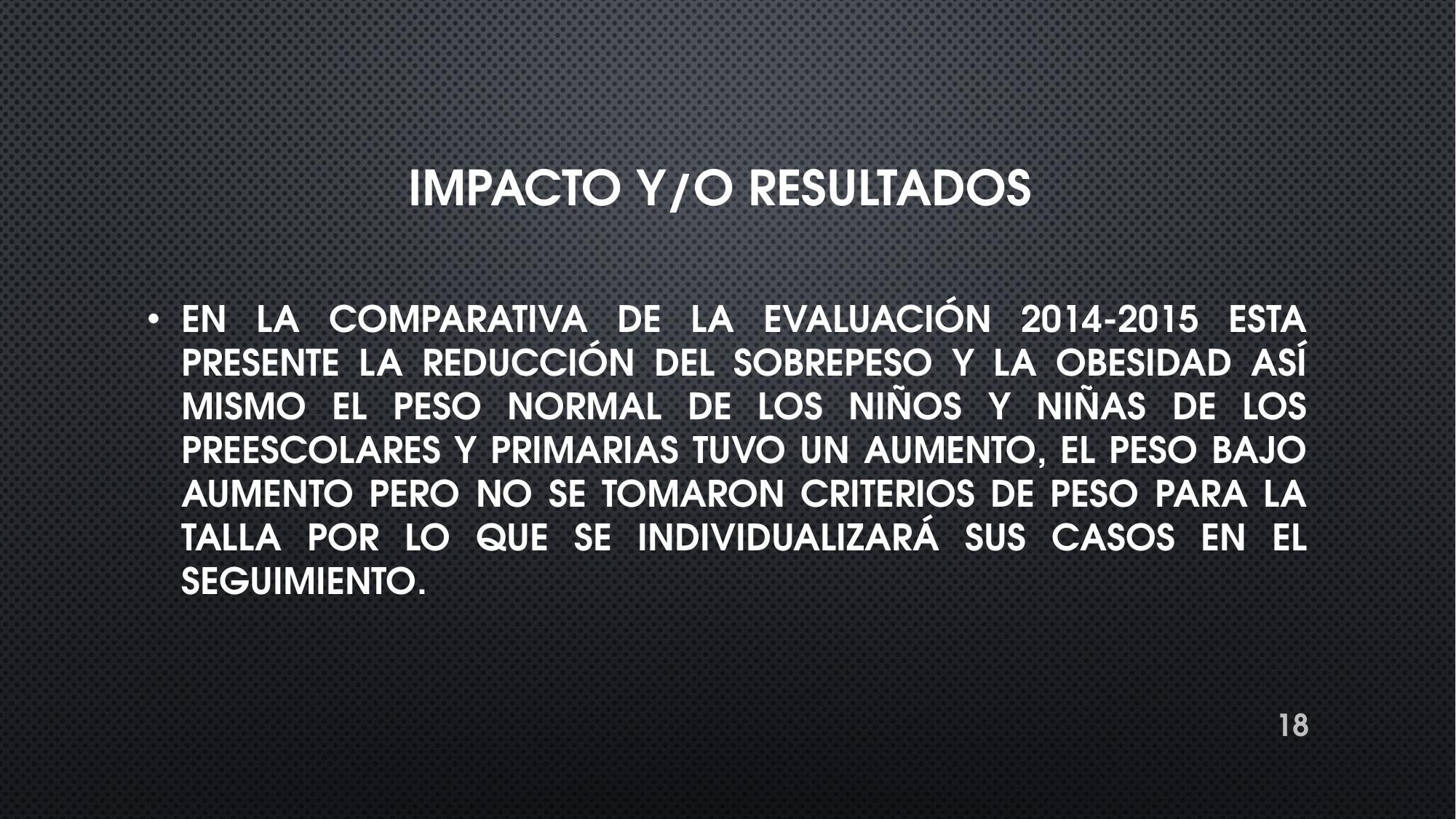

# Impacto y/o resultados
En la comparativa de la evaluación 2014-2015 esta presente la reducción del sobrepeso y la obesidad así mismo el peso normal de los niños y niñas de los preescolares y primarias tuvo un aumento, el peso bajo aumento pero no se tomaron criterios de peso para la talla por lo que se individualizará sus casos en el seguimiento.

18